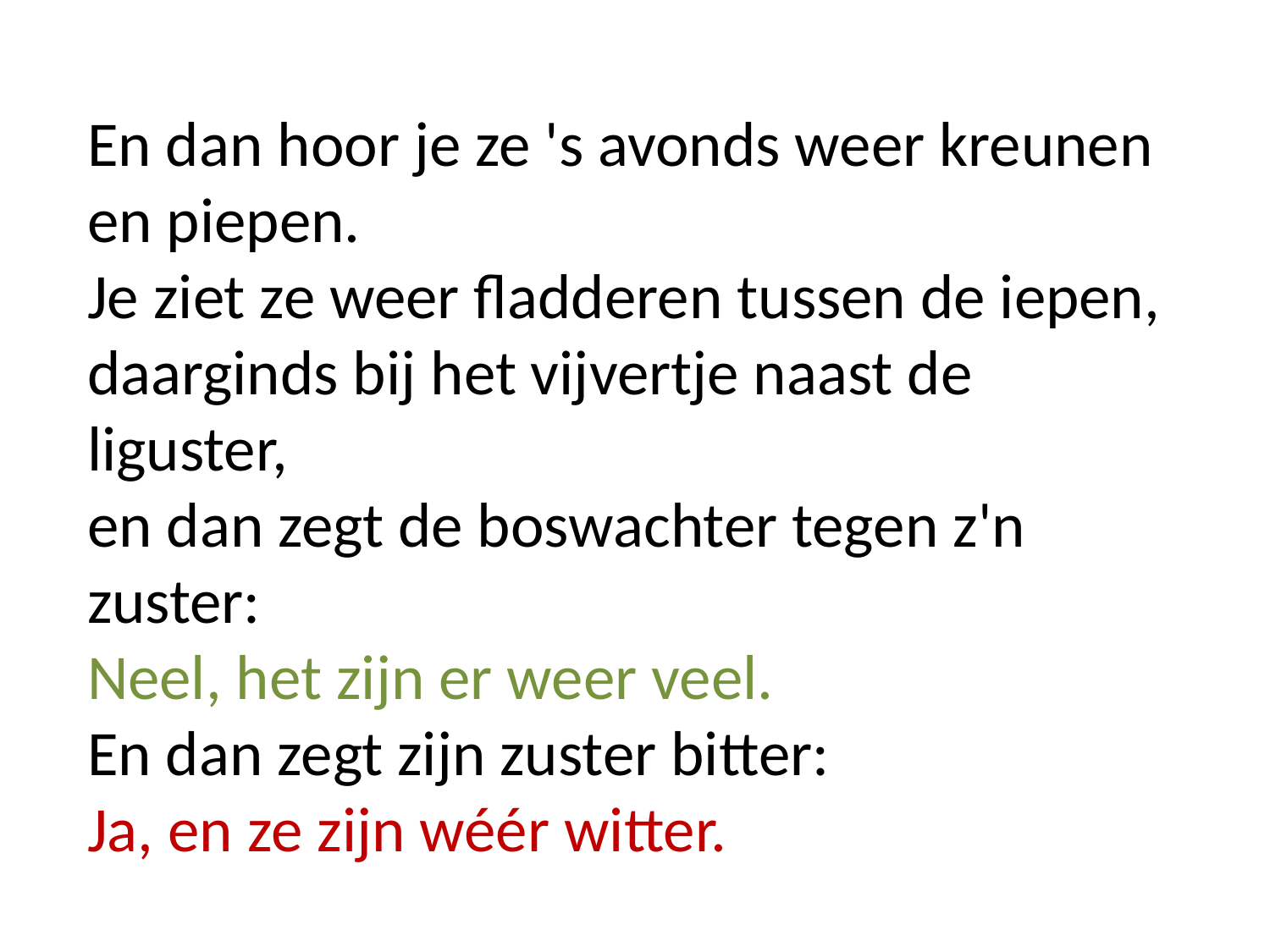

En dan hoor je ze 's avonds weer kreunen en piepen.
Je ziet ze weer fladderen tussen de iepen,
daarginds bij het vijvertje naast de liguster,
en dan zegt de boswachter tegen z'n zuster:
Neel, het zijn er weer veel.
En dan zegt zijn zuster bitter:
Ja, en ze zijn wéér witter.